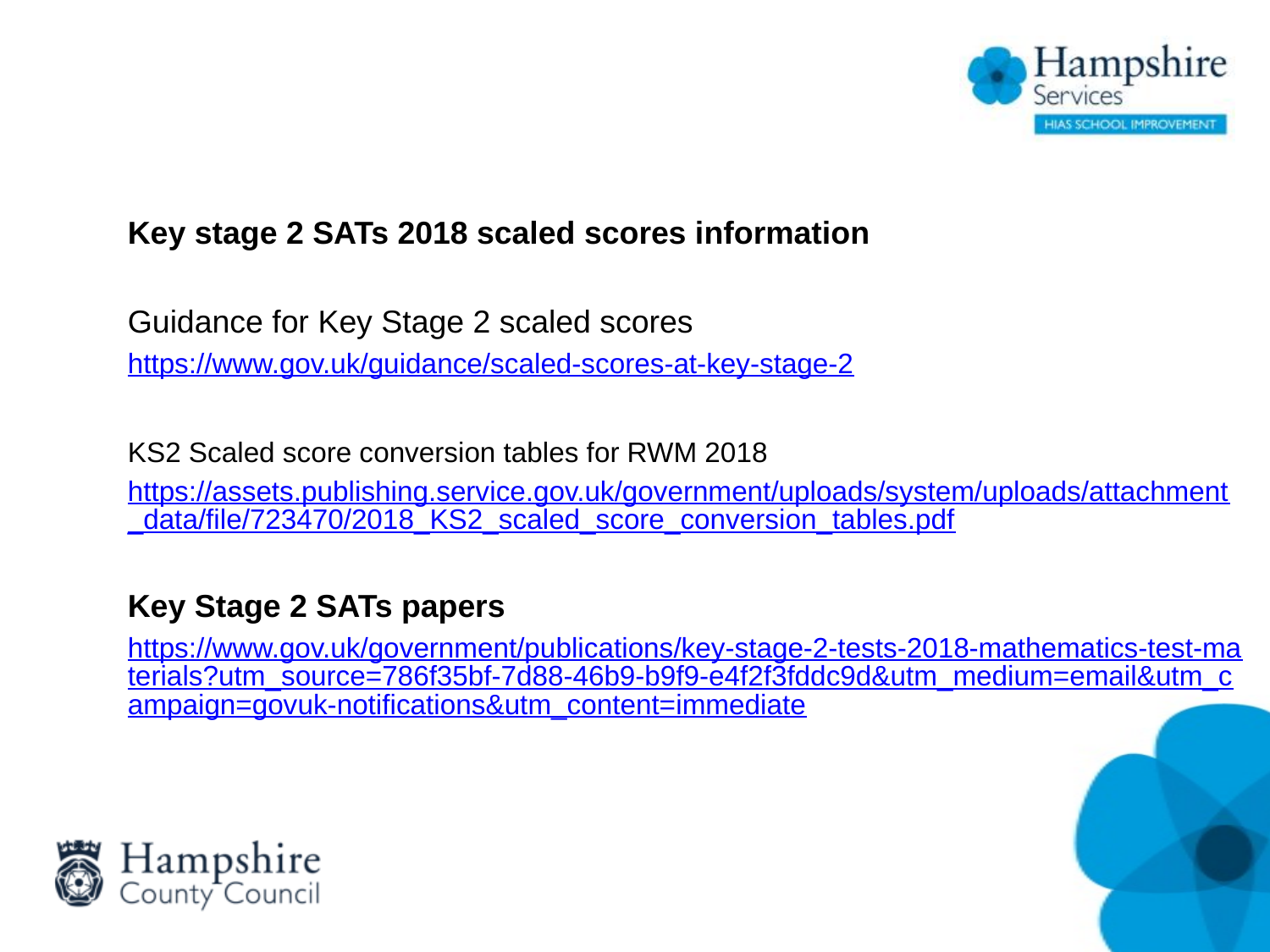

Key stage 2 SATs 2018 scaled scores information

Guidance for Key Stage 2 scaled scores
https://www.gov.uk/guidance/scaled-scores-at-key-stage-2

KS2 Scaled score conversion tables for RWM 2018
https://assets.publishing.service.gov.uk/government/uploads/system/uploads/attachment_data/file/723470/2018_KS2_scaled_score_conversion_tables.pdf

Key Stage 2 SATs papers
https://www.gov.uk/government/publications/key-stage-2-tests-2018-mathematics-test-materials?utm_source=786f35bf-7d88-46b9-b9f9-e4f2f3fddc9d&utm_medium=email&utm_campaign=govuk-notifications&utm_content=immediate